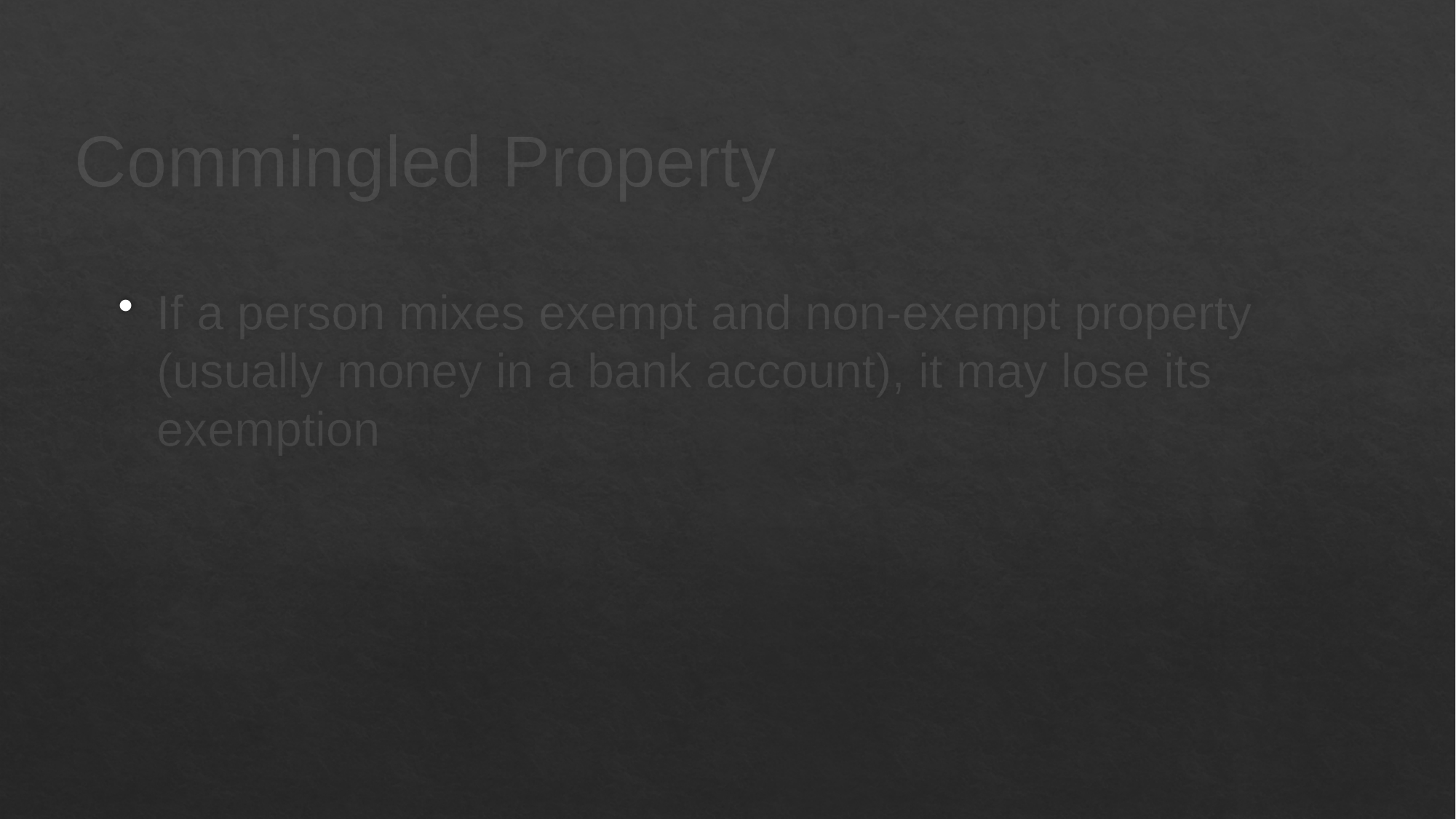

# Commingled Property
If a person mixes exempt and non-exempt property (usually money in a bank account), it may lose its exemption